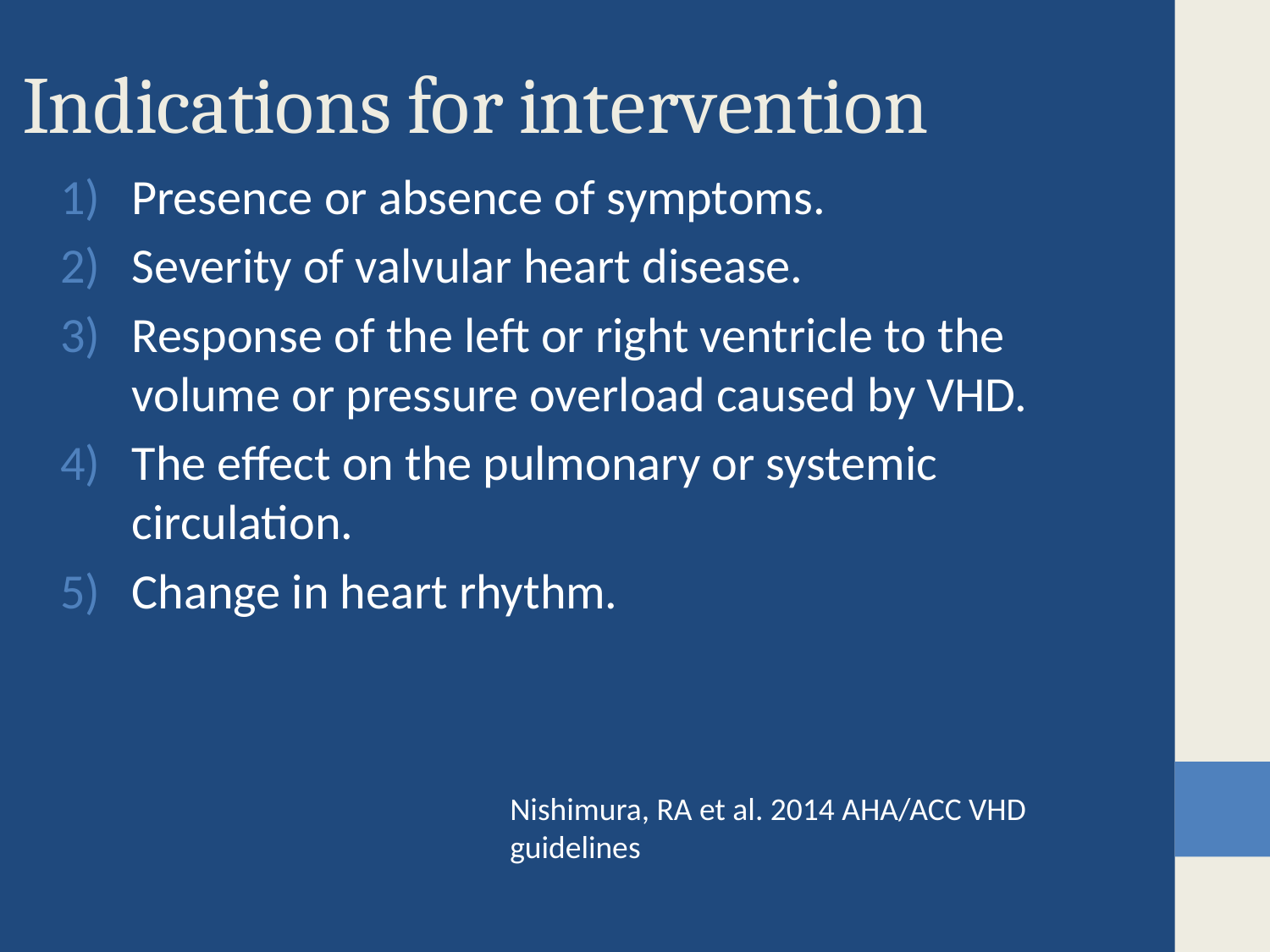

# Indications for intervention
Presence or absence of symptoms.
Severity of valvular heart disease.
Response of the left or right ventricle to the volume or pressure overload caused by VHD.
The effect on the pulmonary or systemic circulation.
Change in heart rhythm.
Nishimura, RA et al. 2014 AHA/ACC VHD guidelines